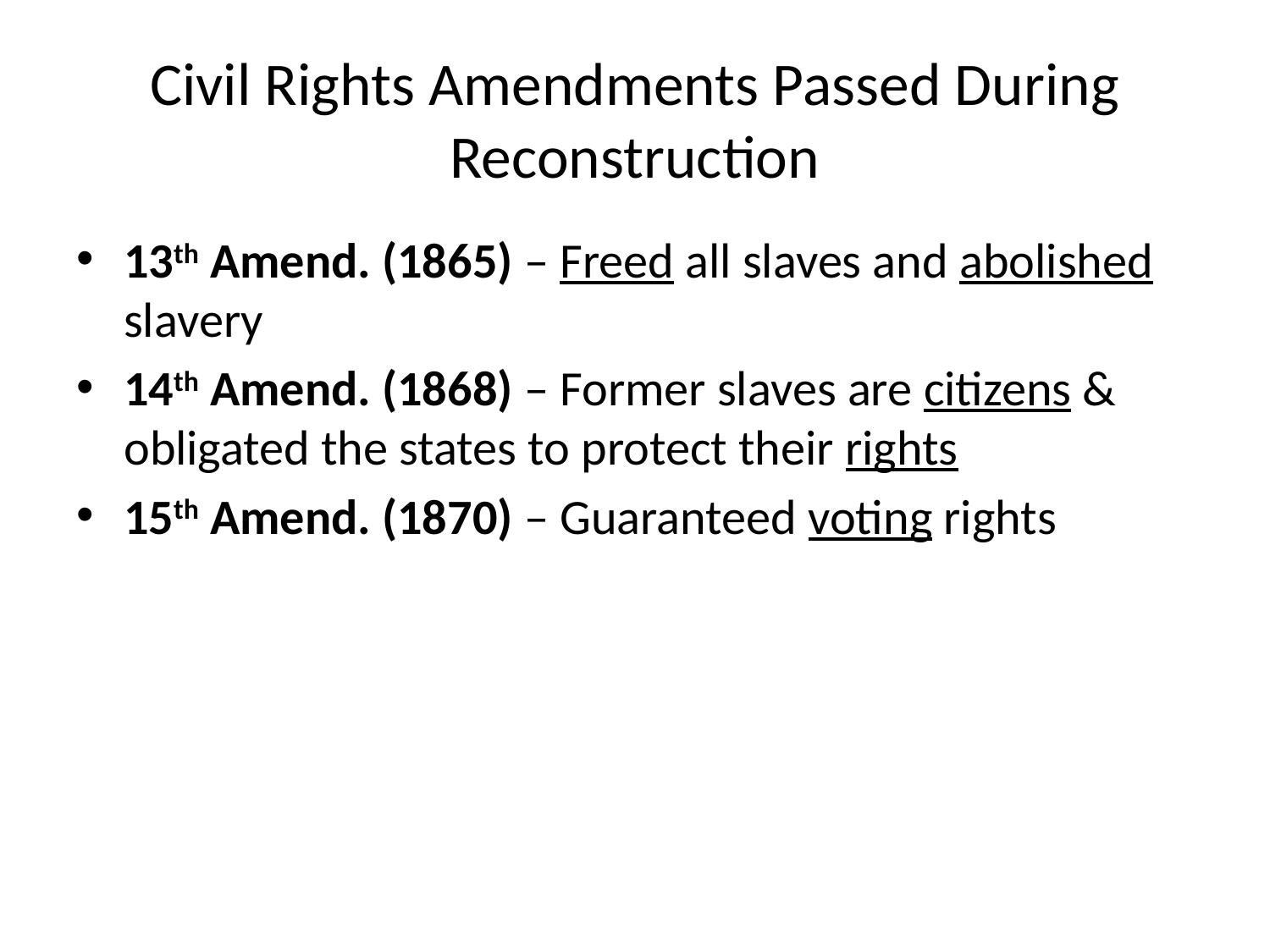

# Civil Rights Amendments Passed During Reconstruction
13th Amend. (1865) – Freed all slaves and abolished slavery
14th Amend. (1868) – Former slaves are citizens & obligated the states to protect their rights
15th Amend. (1870) – Guaranteed voting rights